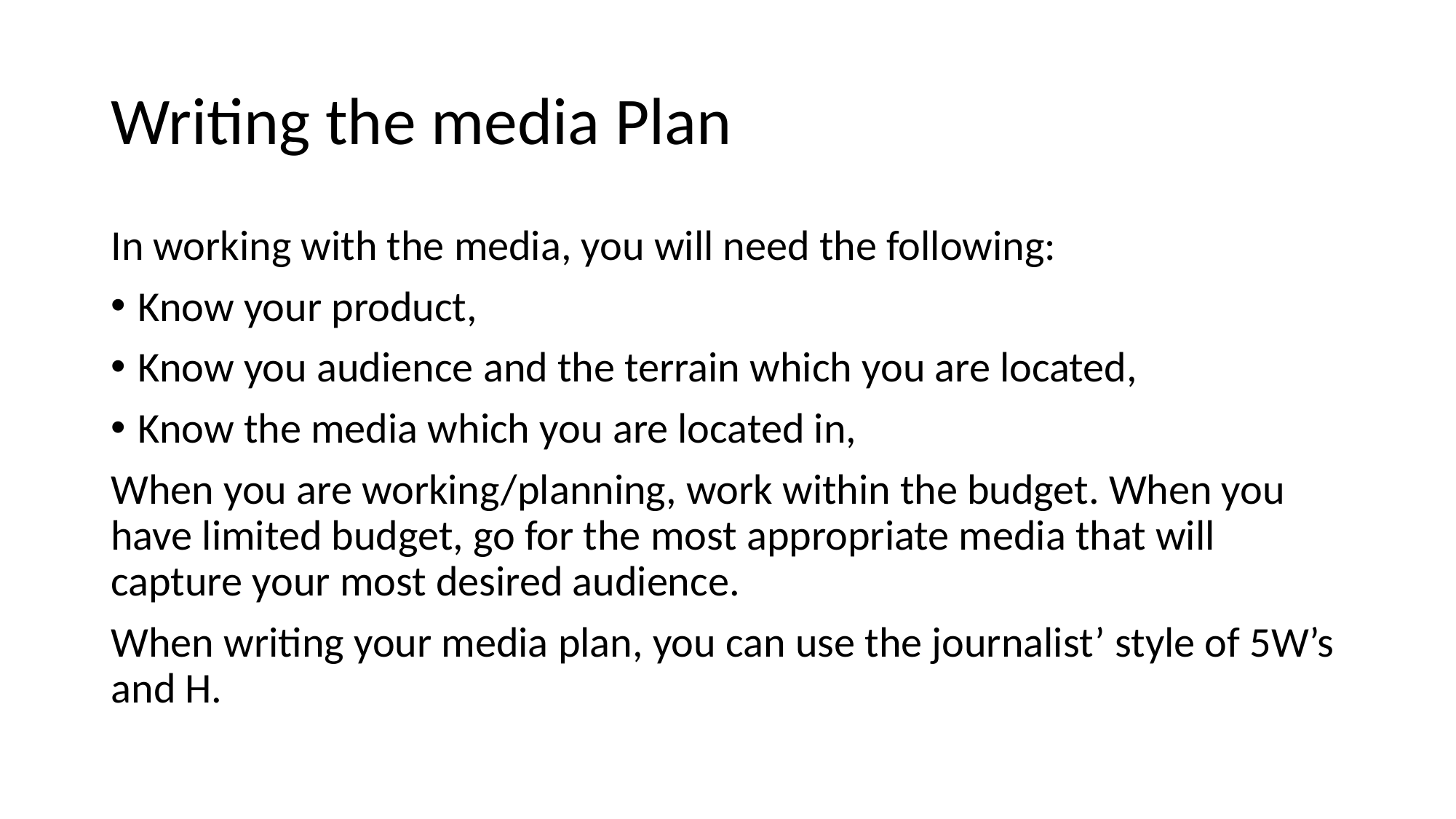

# Writing the media Plan
In working with the media, you will need the following:
Know your product,
Know you audience and the terrain which you are located,
Know the media which you are located in,
When you are working/planning, work within the budget. When you have limited budget, go for the most appropriate media that will capture your most desired audience.
When writing your media plan, you can use the journalist’ style of 5W’s and H.